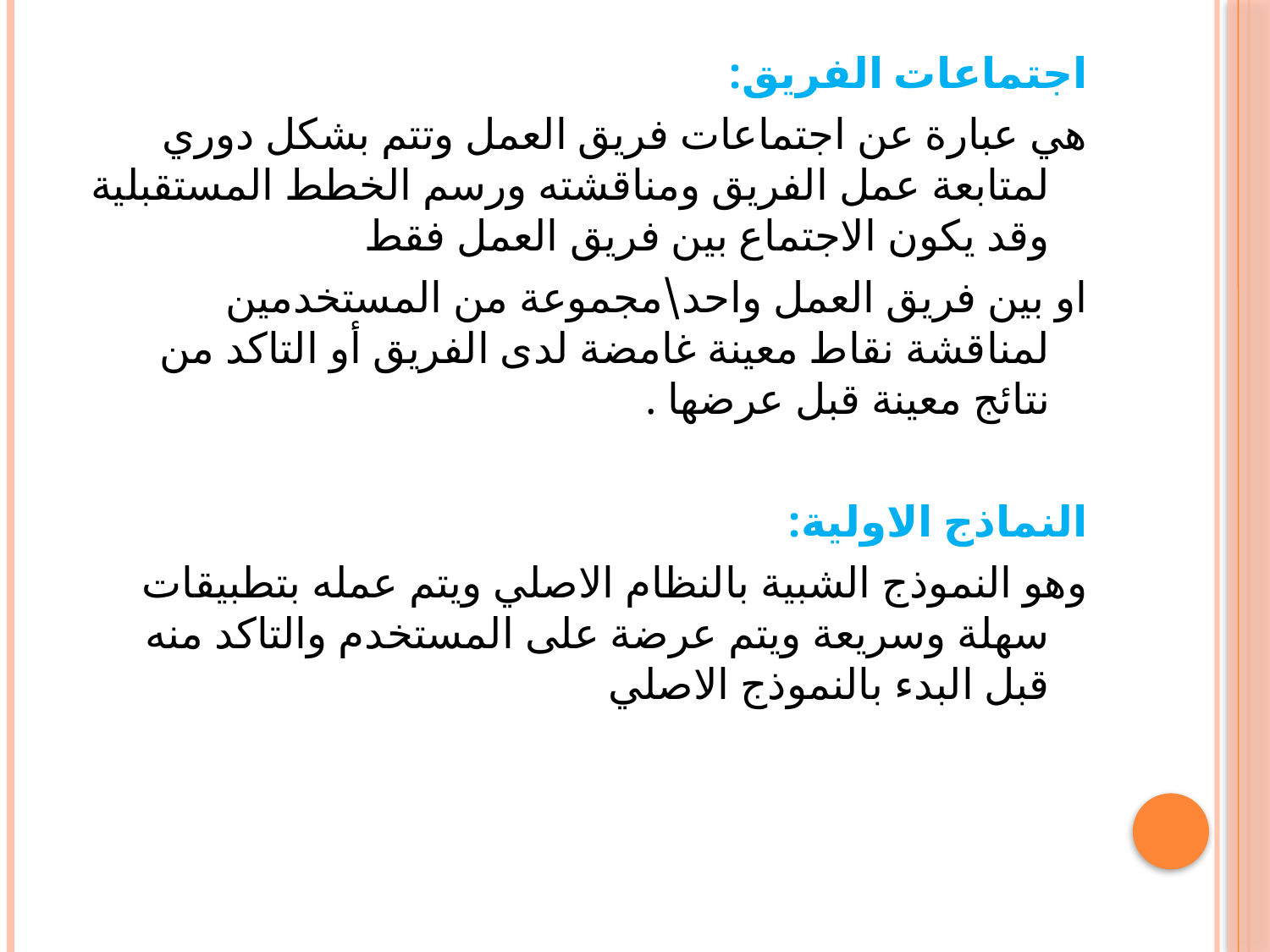

اجتماعات الفريق:
هي عبارة عن اجتماعات فريق العمل وتتم بشكل دوري لمتابعة عمل الفريق ومناقشته ورسم الخطط المستقبلية وقد يكون الاجتماع بين فريق العمل فقط
او بين فريق العمل واحد\مجموعة من المستخدمين لمناقشة نقاط معينة غامضة لدى الفريق أو التاكد من نتائج معينة قبل عرضها .

النماذج الاولية:
وهو النموذج الشبية بالنظام الاصلي ويتم عمله بتطبيقات سهلة وسريعة ويتم عرضة على المستخدم والتاكد منه قبل البدء بالنموذج الاصلي